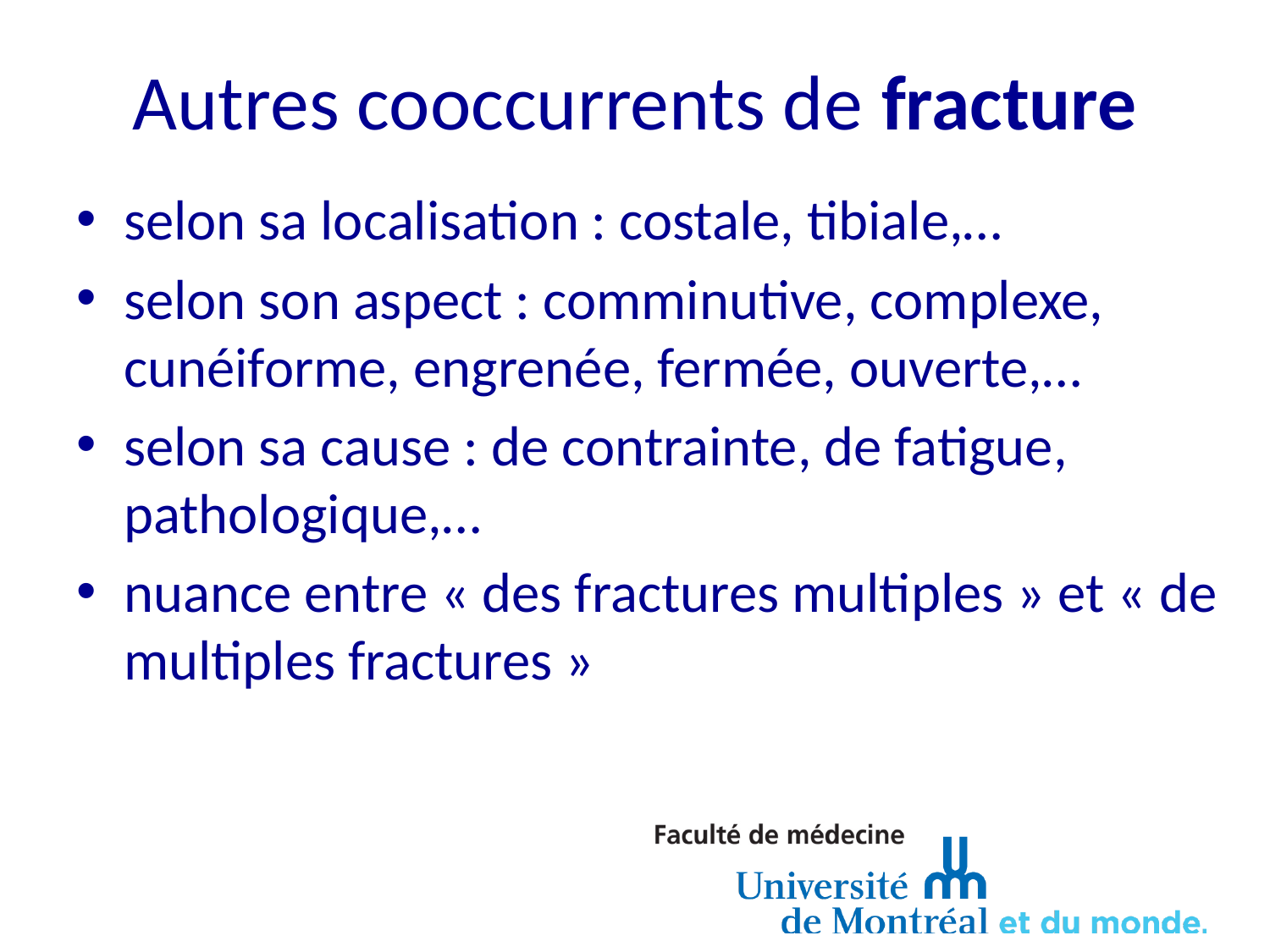

# Autres cooccurrents de fracture
selon sa localisation : costale, tibiale,…
selon son aspect : comminutive, complexe, cunéiforme, engrenée, fermée, ouverte,…
selon sa cause : de contrainte, de fatigue, pathologique,…
nuance entre « des fractures multiples » et « de multiples fractures »